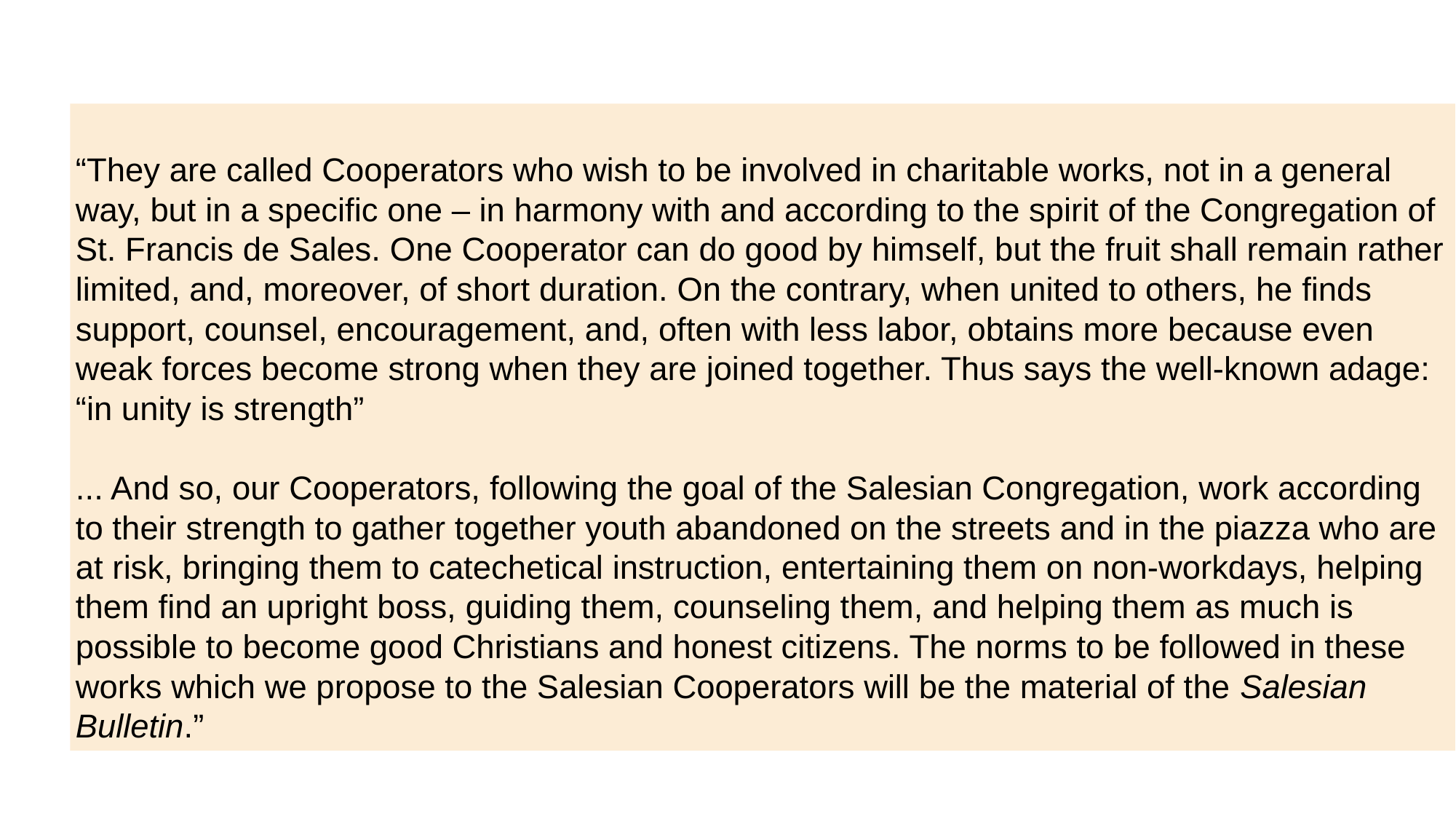

“They are called Cooperators who wish to be involved in charitable works, not in a general way, but in a specific one – in harmony with and according to the spirit of the Congregation of St. Francis de Sales. One Cooperator can do good by himself, but the fruit shall remain rather limited, and, moreover, of short duration. On the contrary, when united to others, he finds support, counsel, encouragement, and, often with less labor, obtains more because even weak forces become strong when they are joined together. Thus says the well-known adage: “in unity is strength”

... And so, our Cooperators, following the goal of the Salesian Congregation, work according to their strength to gather together youth abandoned on the streets and in the piazza who are at risk, bringing them to catechetical instruction, entertaining them on non-workdays, helping them find an upright boss, guiding them, counseling them, and helping them as much is possible to become good Christians and honest citizens. The norms to be followed in these works which we propose to the Salesian Cooperators will be the material of the Salesian Bulletin.”

Which Salesian Cooperator for the World of Don Bosco?